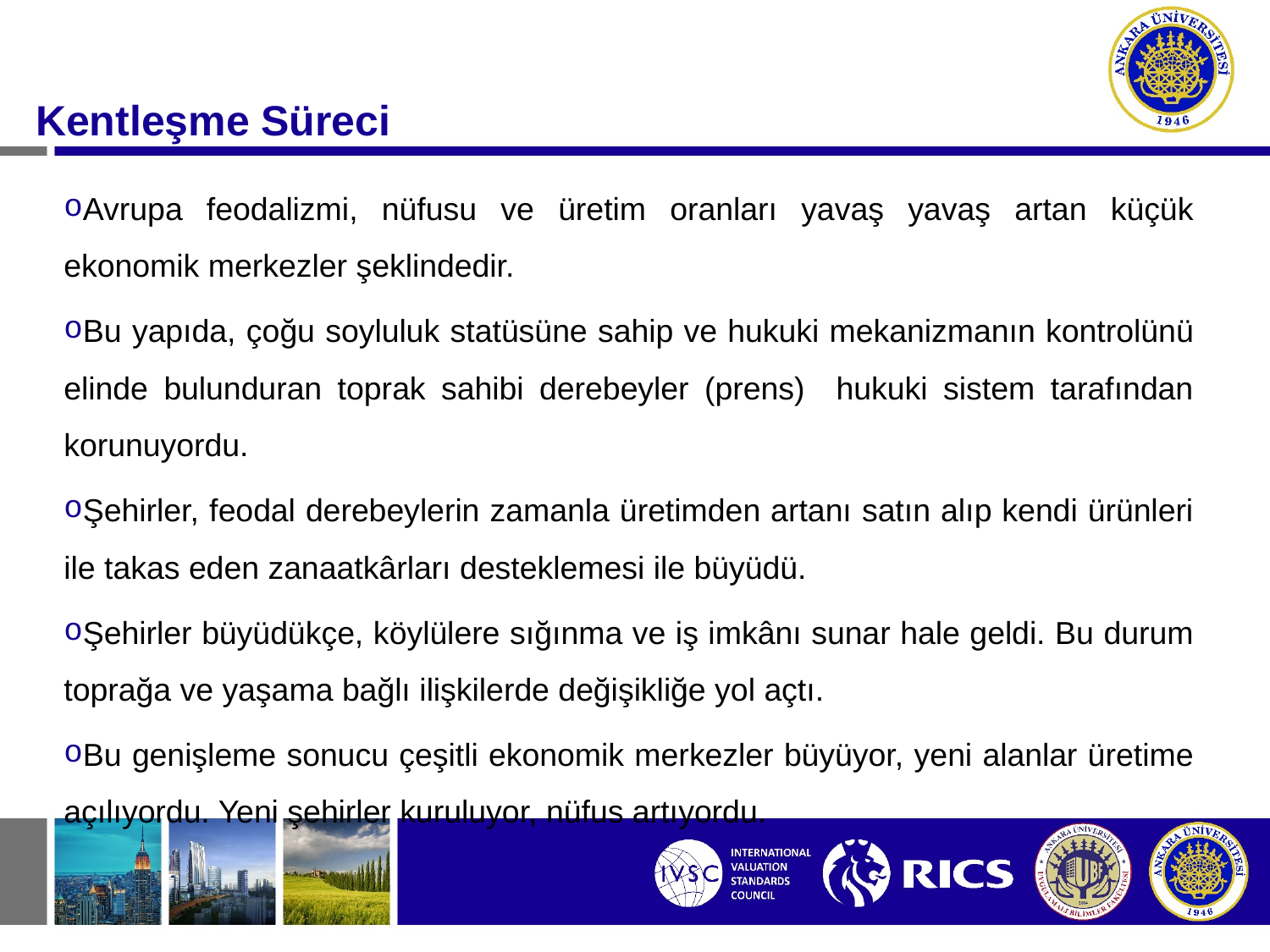

#
Kentleşme Süreci
Avrupa feodalizmi, nüfusu ve üretim oranları yavaş yavaş artan küçük ekonomik merkezler şeklindedir.
Bu yapıda, çoğu soyluluk statüsüne sahip ve hukuki mekanizmanın kontrolünü elinde bulunduran toprak sahibi derebeyler (prens)  hukuki sistem tarafından korunuyordu.
Şehirler, feodal derebeylerin zamanla üretimden artanı satın alıp kendi ürünleri ile takas eden zanaatkârları desteklemesi ile büyüdü.
Şehirler büyüdükçe, köylülere sığınma ve iş imkânı sunar hale geldi. Bu durum toprağa ve yaşama bağlı ilişkilerde değişikliğe yol açtı.
Bu genişleme sonucu çeşitli ekonomik merkezler büyüyor, yeni alanlar üretime açılıyordu. Yeni şehirler kuruluyor, nüfus artıyordu.